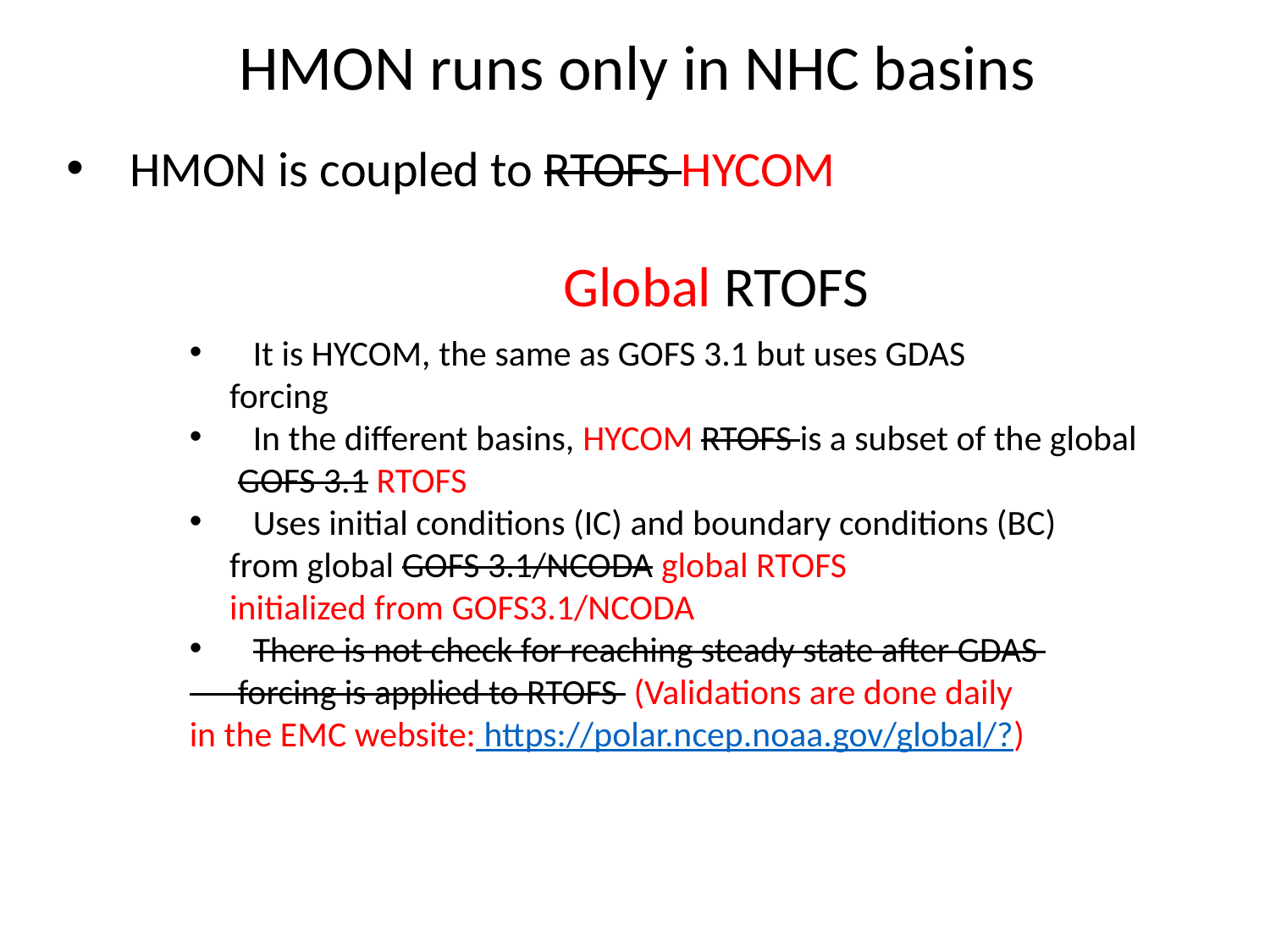

HMON runs only in NHC basins
HMON is coupled to RTOFS HYCOM
Global RTOFS
It is HYCOM, the same as GOFS 3.1 but uses GDAS
     forcing
In the different basins, HYCOM RTOFS is a subset of the global
      GOFS 3.1 RTOFS
Uses initial conditions (IC) and boundary conditions (BC)
     from global GOFS 3.1/NCODA global RTOFS
     initialized from GOFS3.1/NCODA
There is not check for reaching steady state after GDAS
      forcing is applied to RTOFS  (Validations are done daily
in the EMC website: https://polar.ncep.noaa.gov/global/?)